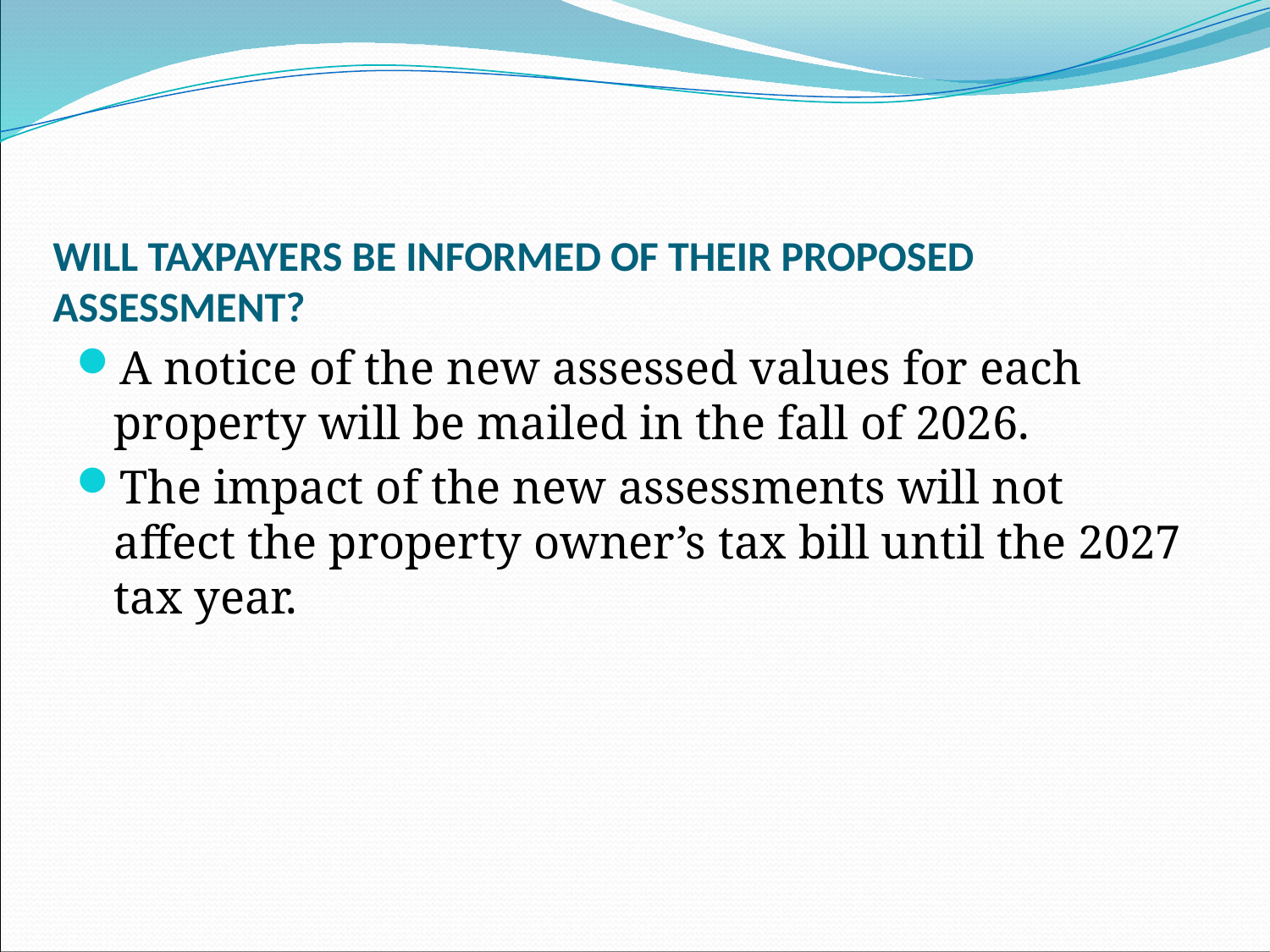

# WILL TAXPAYERS BE INFORMED OF THEIR PROPOSED ASSESSMENT?

A notice of the new assessed values for each property will be mailed in the fall of 2026.
The impact of the new assessments will not affect the property owner’s tax bill until the 2027 tax year.